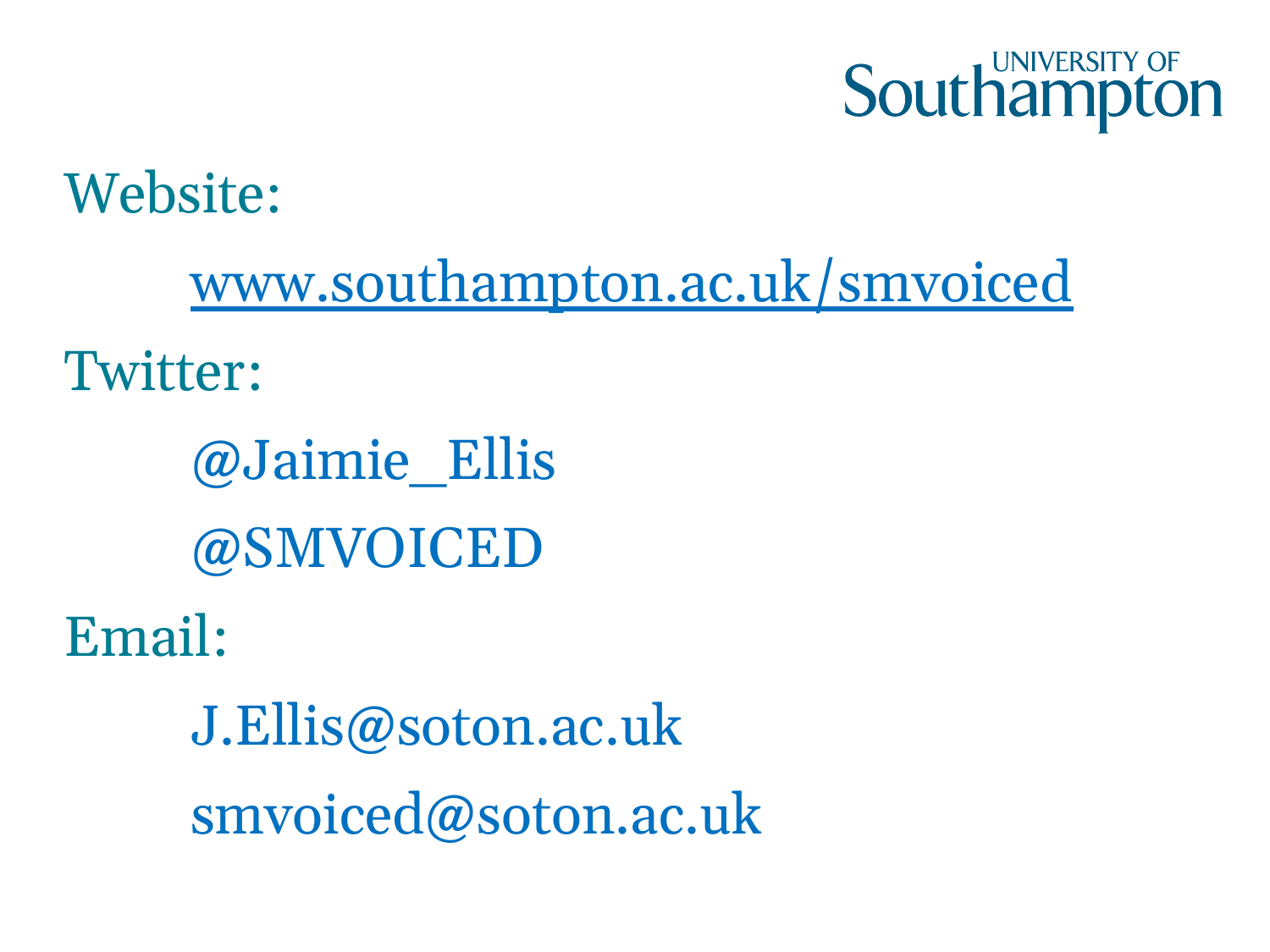

Website:
	www.southampton.ac.uk/smvoiced
Twitter:
	@Jaimie_Ellis
	@SMVOICED
Email:
	J.Ellis@soton.ac.uk
	smvoiced@soton.ac.uk